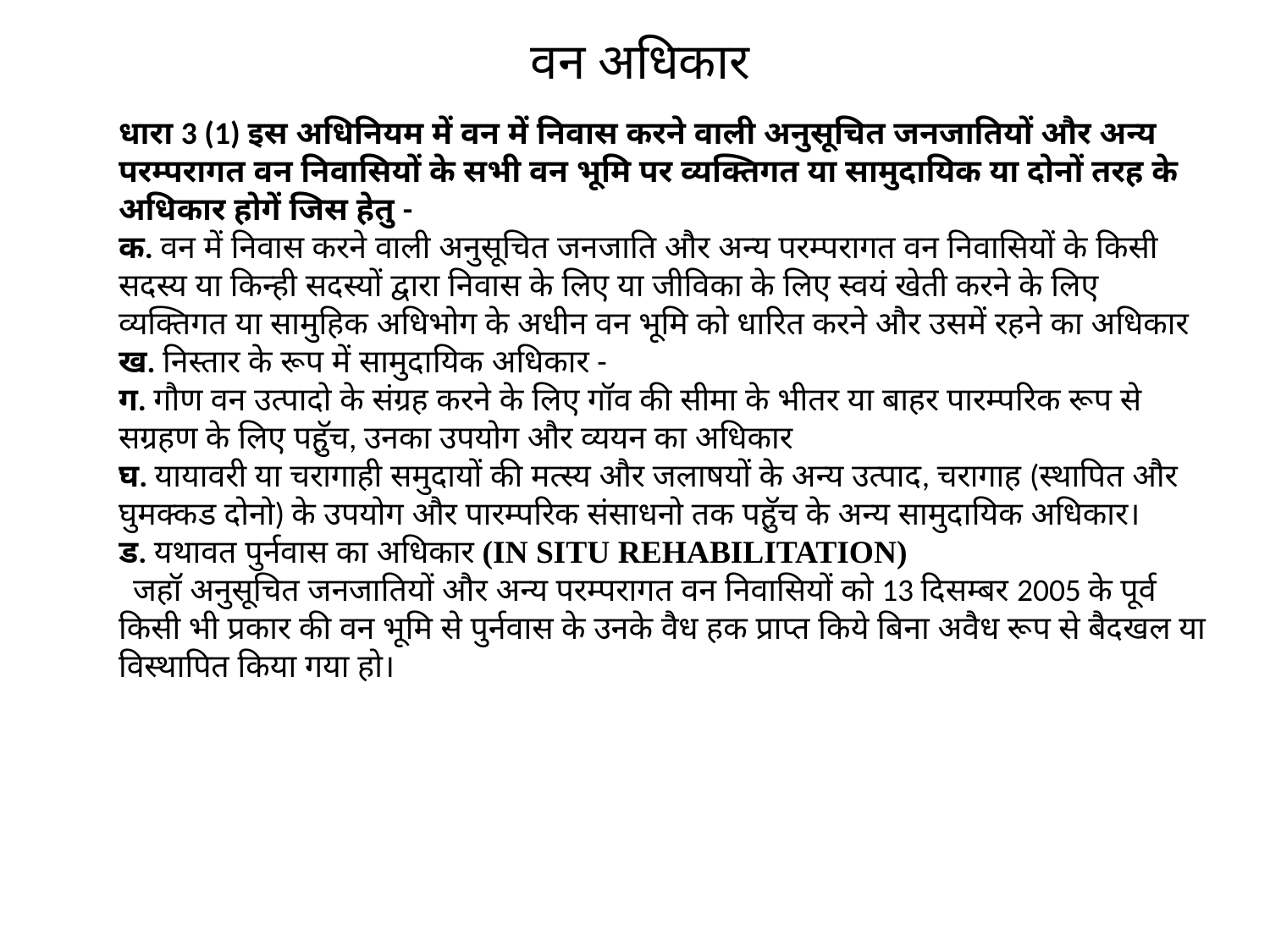

वन अधिकार
# धारा 3 (1) इस अधिनियम में वन में निवास करने वाली अनुसूचित जनजातियों और अन्य परम्परागत वन निवासियों के सभी वन भूमि पर व्यक्तिगत या सामुदायिक या दोनों तरह के अधिकार होगें जिस हेतु - क. वन में निवास करने वाली अनुसूचित जनजाति और अन्य परम्परागत वन निवासियों के किसी सदस्य या किन्ही सदस्यों द्वारा निवास के लिए या जीविका के लिए स्वयं खेती करने के लिए व्यक्तिगत या सामुहिक अधिभोग के अधीन वन भूमि को धारित करने और उसमें रहने का अधिकार ख. निस्तार के रूप में सामुदायिक अधिकार - ग. गौण वन उत्पादो के संग्रह करने के लिए गॉव की सीमा के भीतर या बाहर पारम्परिक रूप से सग्रहण के लिए पहॅुच, उनका उपयोग और व्ययन का अधिकार घ. यायावरी या चरागाही समुदायों की मत्स्य और जलाषयों के अन्य उत्पाद, चरागाह (स्थापित और घुमक्कड दोनो) के उपयोग और पारम्परिक संसाधनो तक पहॅुच के अन्य सामुदायिक अधिकार। ड. यथावत पुर्नवास का अधिकार (In situ rehabilitation) जहॉ अनुसूचित जनजातियों और अन्य परम्परागत वन निवासियों को 13 दिसम्बर 2005 के पूर्व किसी भी प्रकार की वन भूमि से पुर्नवास के उनके वैध हक प्राप्त किये बिना अवैध रूप से बैदखल या विस्थापित किया गया हो।